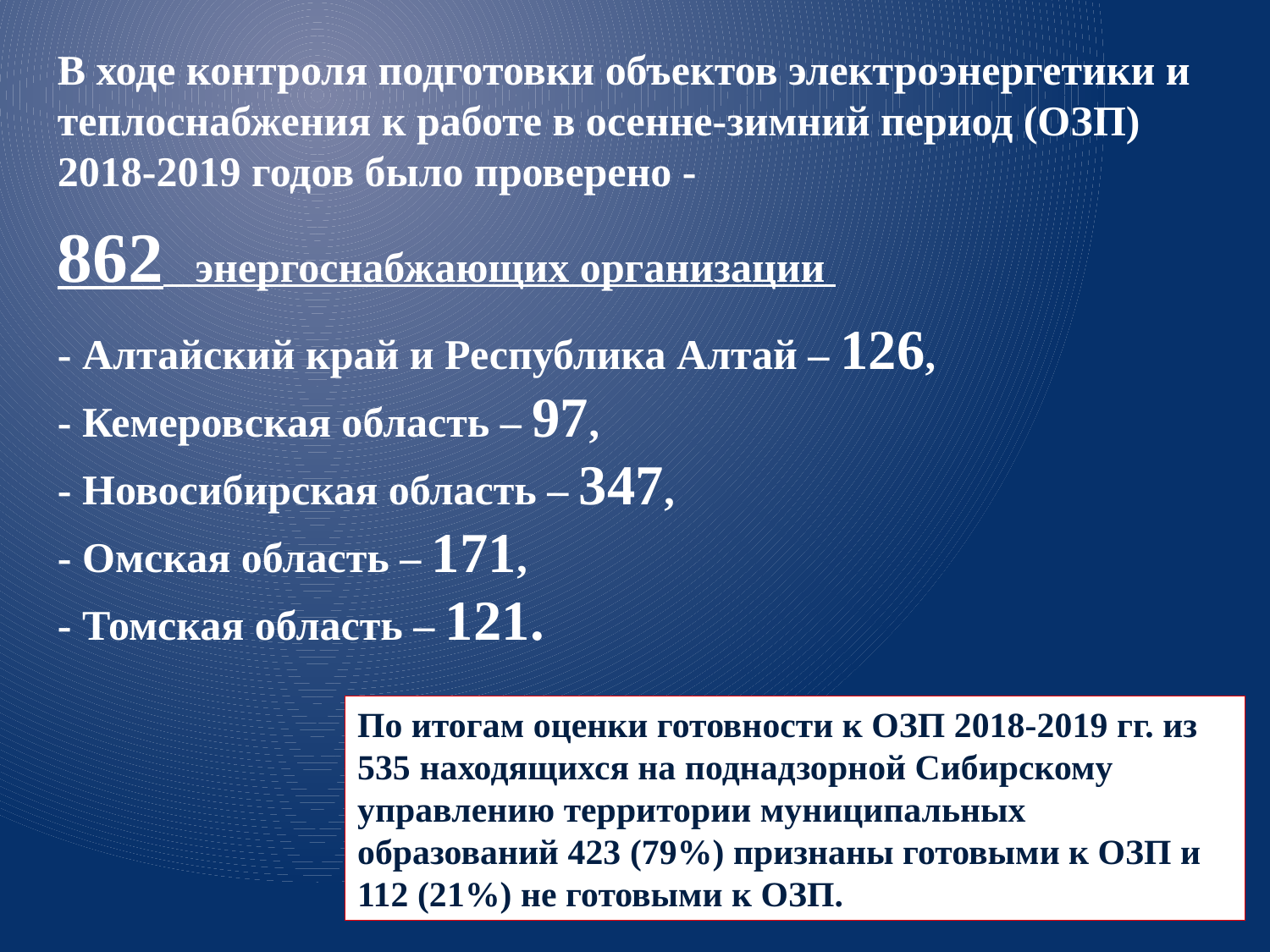

В ходе контроля подготовки объектов электроэнергетики и теплоснабжения к работе в осенне-зимний период (ОЗП) 2018-2019 годов было проверено -

862   энергоснабжающих организации

- Алтайский край и Республика Алтай – 126,
- Кемеровская область – 97,
- Новосибирская область – 347,
- Омская область – 171,
- Томская область – 121.
По итогам оценки готовности к ОЗП 2018-2019 гг. из 535 находящихся на поднадзорной Сибирскому управлению территории муниципальных образований 423 (79%) признаны готовыми к ОЗП и 112 (21%) не готовыми к ОЗП.